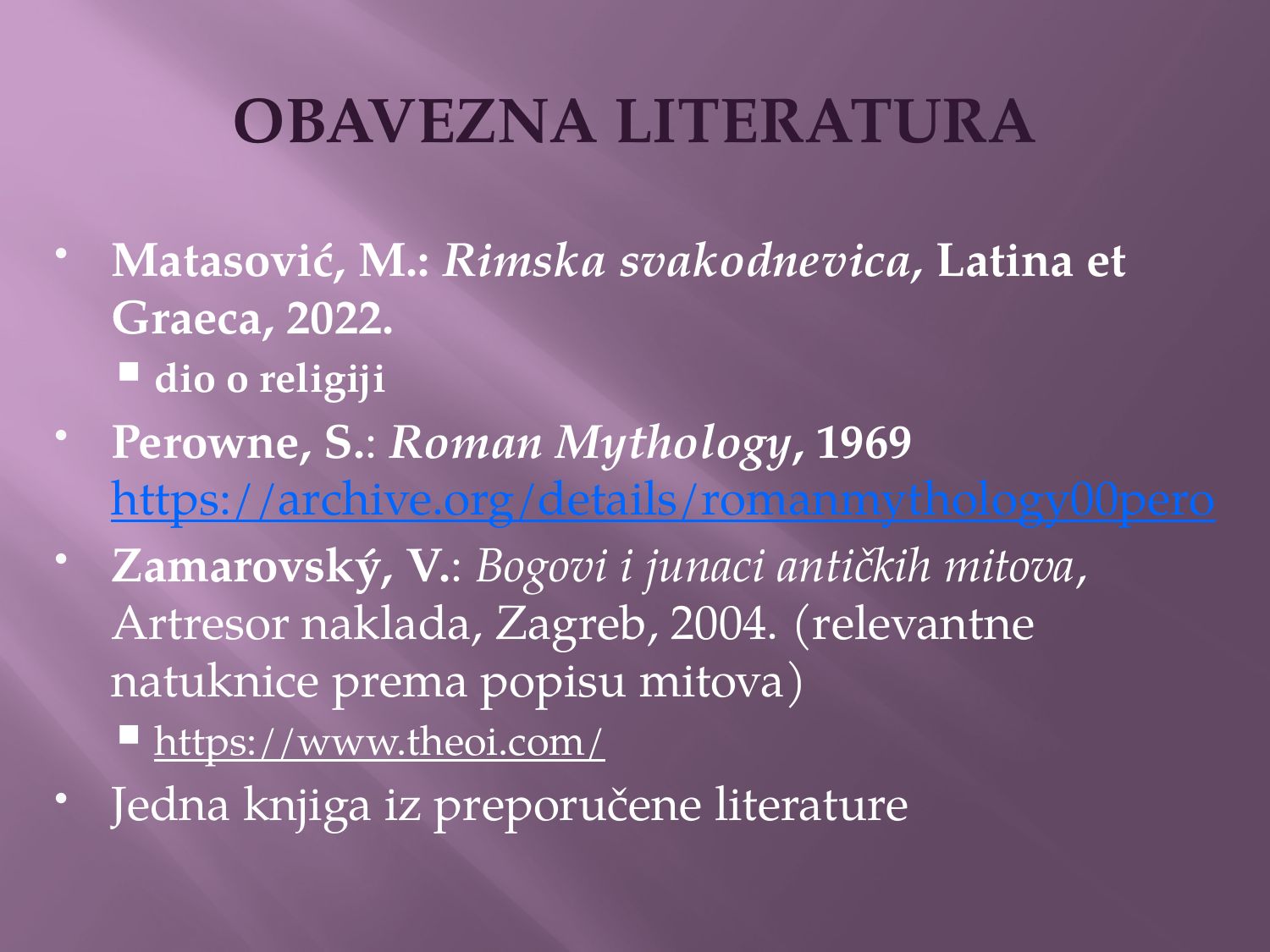

# OBAVEZNA LITERATURA
Matasović, M.: Rimska svakodnevica, Latina et Graeca, 2022.
dio o religiji
Perowne, S.: Roman Mythology, 1969 https://archive.org/details/romanmythology00pero
Zamarovský, V.: Bogovi i junaci antičkih mitova, 	Artresor naklada, Zagreb, 2004. (relevantne 	natuknice prema popisu mitova)
https://www.theoi.com/
Jedna knjiga iz preporučene literature